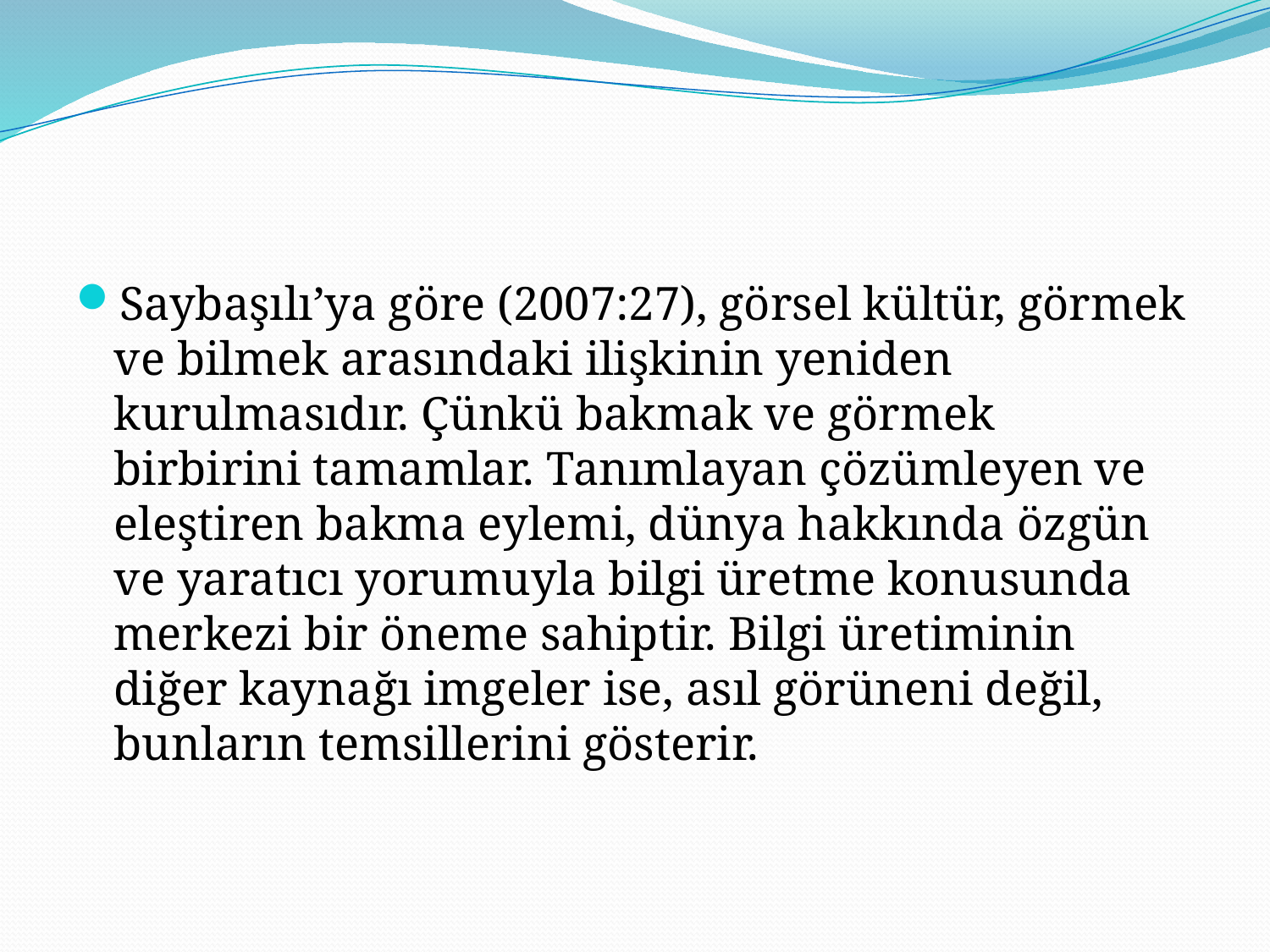

#
Saybaşılı’ya göre (2007:27), görsel kültür, görmek ve bilmek arasındaki ilişkinin yeniden kurulmasıdır. Çünkü bakmak ve görmek birbirini tamamlar. Tanımlayan çözümleyen ve eleştiren bakma eylemi, dünya hakkında özgün ve yaratıcı yorumuyla bilgi üretme konusunda merkezi bir öneme sahiptir. Bilgi üretiminin diğer kaynağı imgeler ise, asıl görüneni değil, bunların temsillerini gösterir.